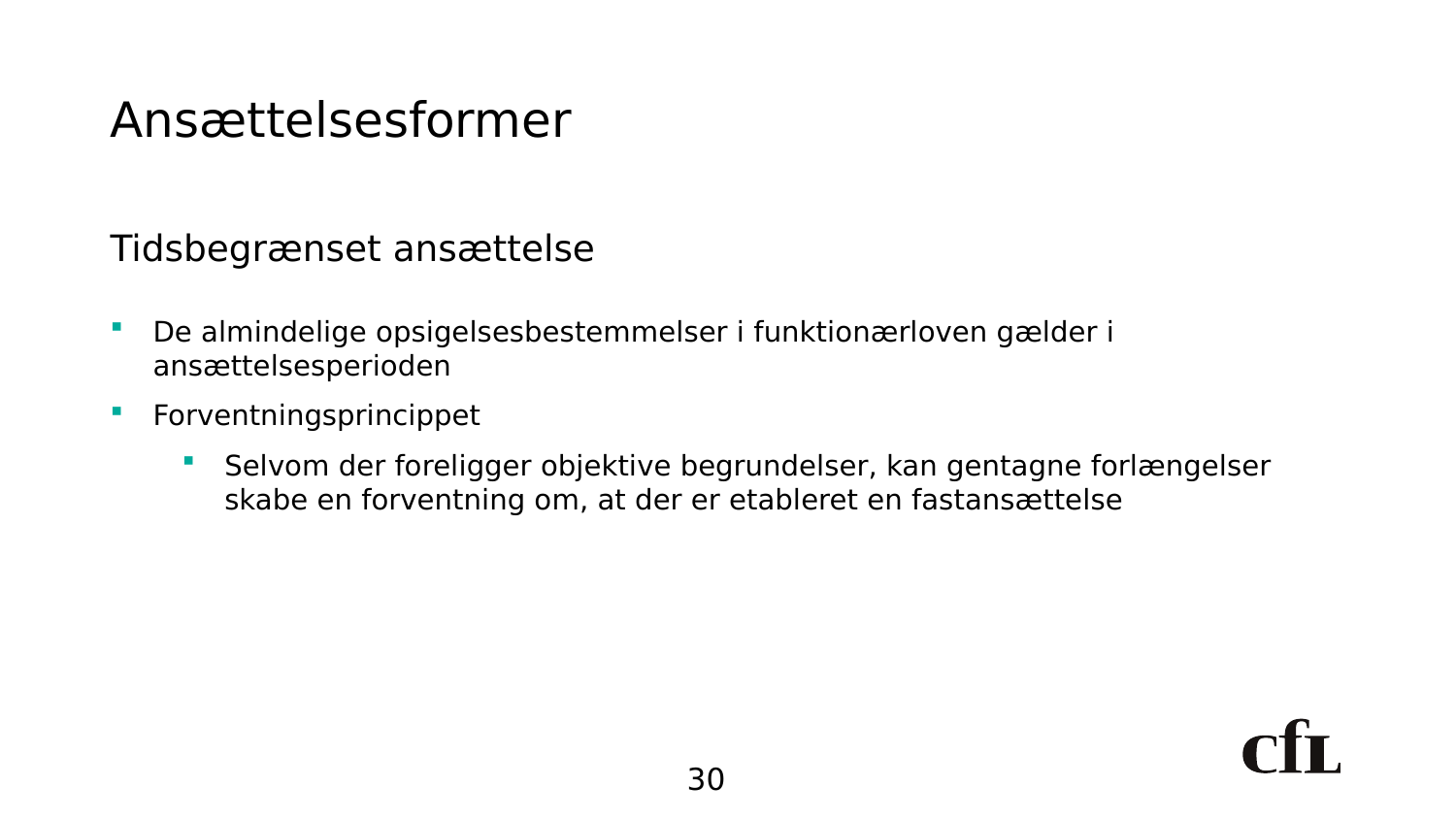

# Ansættelsesformer
Tidsbegrænset ansættelse

De almindelige opsigelsesbestemmelser i funktionærloven gælder i ansættelsesperioden
Forventningsprincippet
Selvom der foreligger objektive begrundelser, kan gentagne forlængelser skabe en forventning om, at der er etableret en fastansættelse